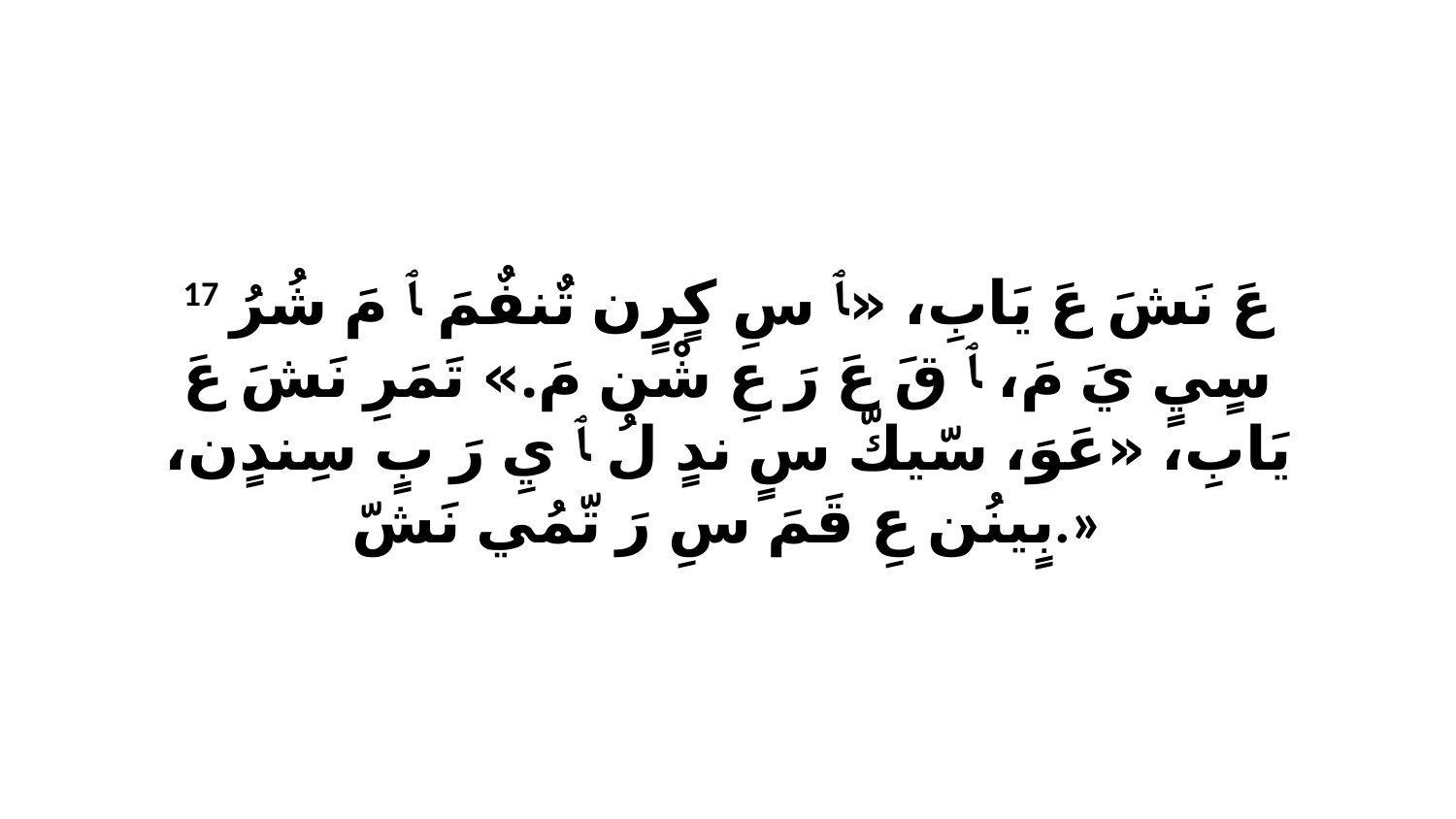

17 عَ نَشَ عَ يَابِ، «ﭑ سِ كٍرٍن تٌنفٌمَ ﭑ مَ شُرُ سٍيٍ يَ مَ، ﭑ قَ عَ رَ عِ شْن مَ.» تَمَرِ نَشَ عَ يَابِ، «عَوَ، سّيكّ سٍ ندٍ لُ ﭑ يِ رَ بٍ سِندٍن، بٍينُن عِ قَمَ سِ رَ تّمُي نَشّ.»